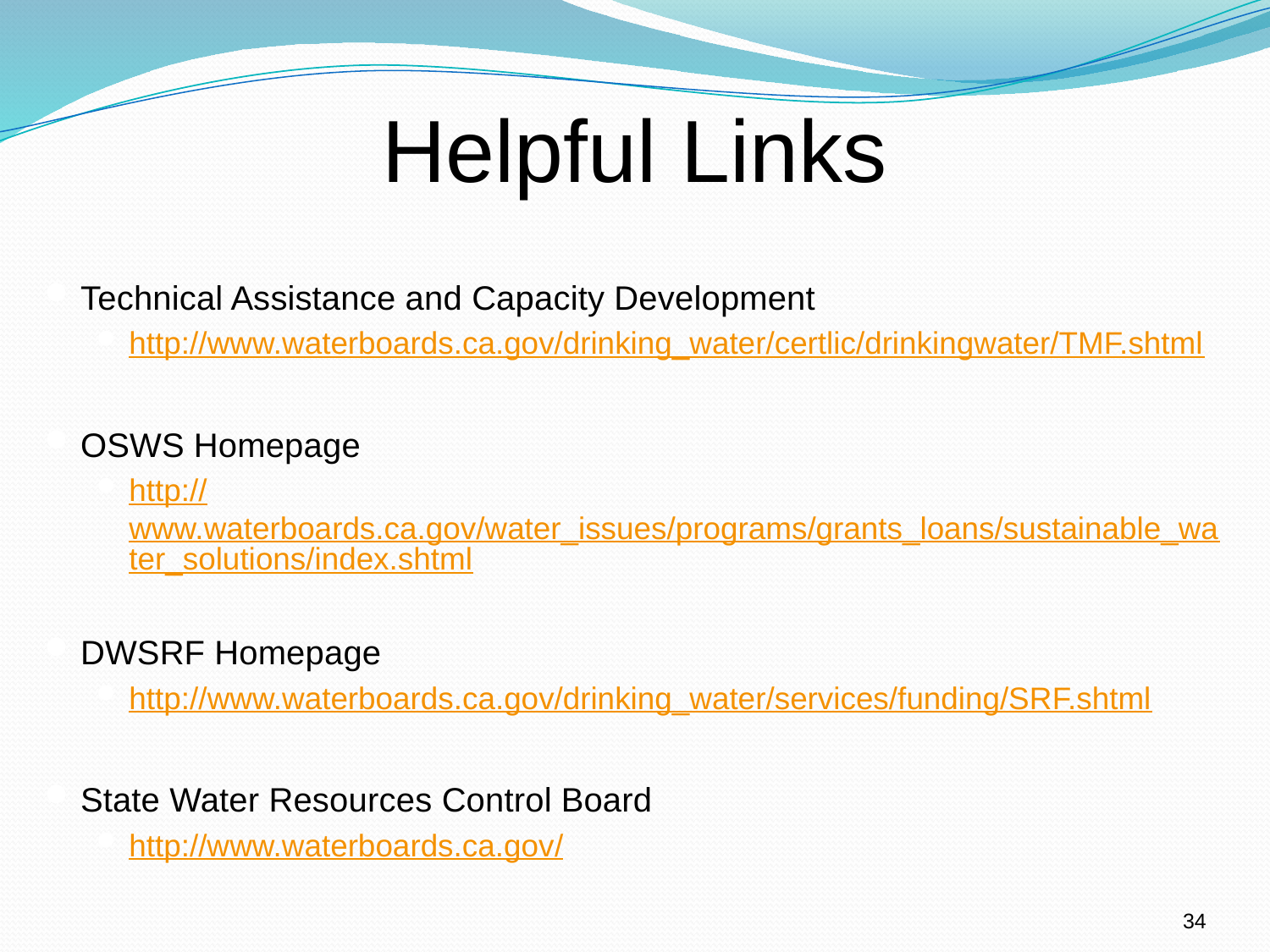

# Helpful Links

Technical Assistance and Capacity Development
http://www.waterboards.ca.gov/drinking_water/certlic/drinkingwater/TMF.shtml

OSWS Homepage
http://www.waterboards.ca.gov/water_issues/programs/grants_loans/sustainable_water_solutions/index.shtml

DWSRF Homepage
http://www.waterboards.ca.gov/drinking_water/services/funding/SRF.shtml

State Water Resources Control Board
http://www.waterboards.ca.gov/

34